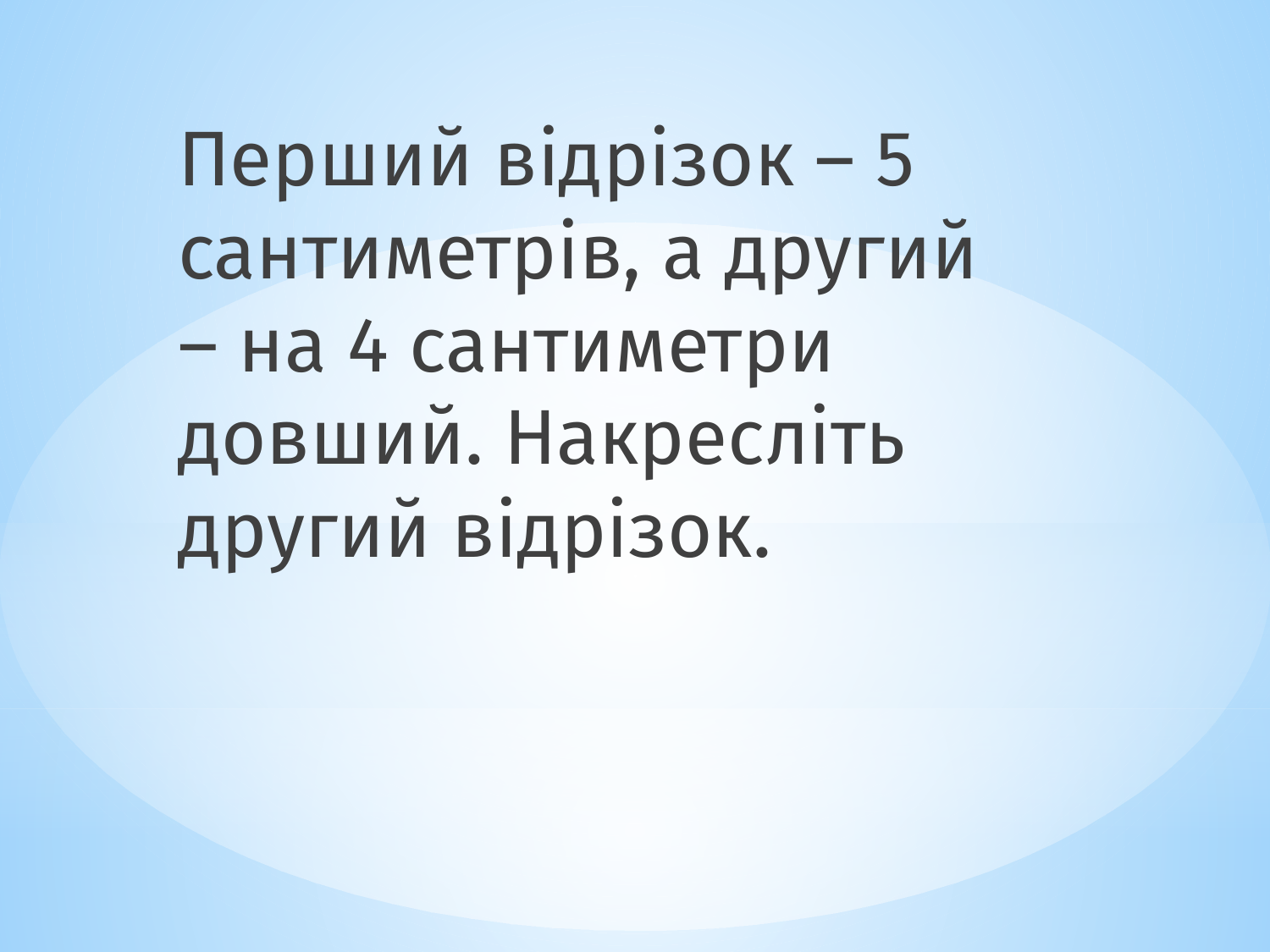

Перший відрізок – 5 сантиметрів, а другий – на 4 сантиметри довший. Накресліть другий відрізок.
#